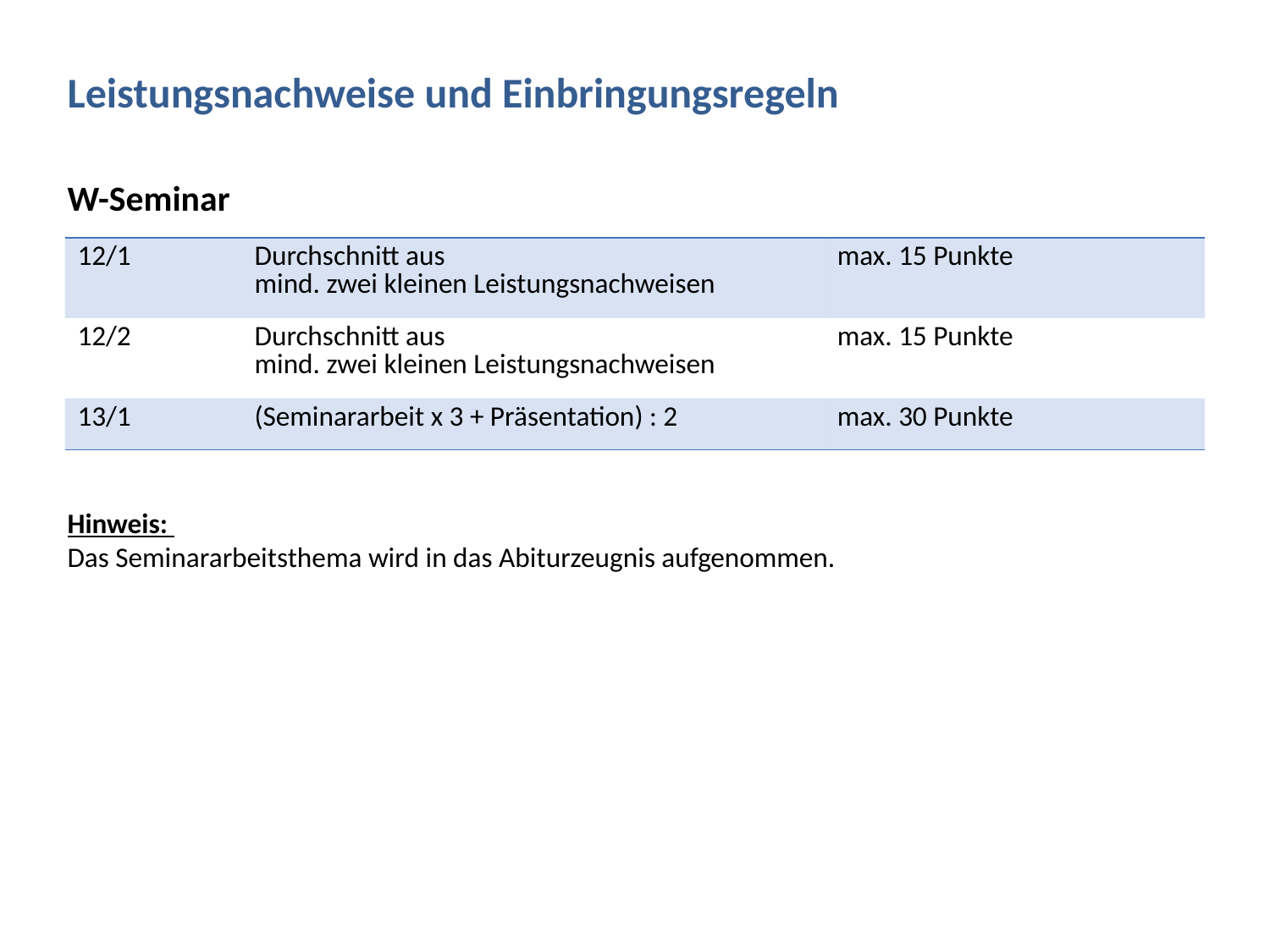

Leistungsnachweise und Einbringungsregeln
W-Seminar

Hinweis:
Das Seminararbeitsthema wird in das Abiturzeugnis aufgenommen.

| 12/1 | Durchschnitt aus mind. zwei kleinen Leistungsnachweisen | max. 15 Punkte |
| --- | --- | --- |
| 12/2 | Durchschnitt aus mind. zwei kleinen Leistungsnachweisen | max. 15 Punkte |
| 13/1 | (Seminararbeit x 3 + Präsentation) : 2 | max. 30 Punkte |